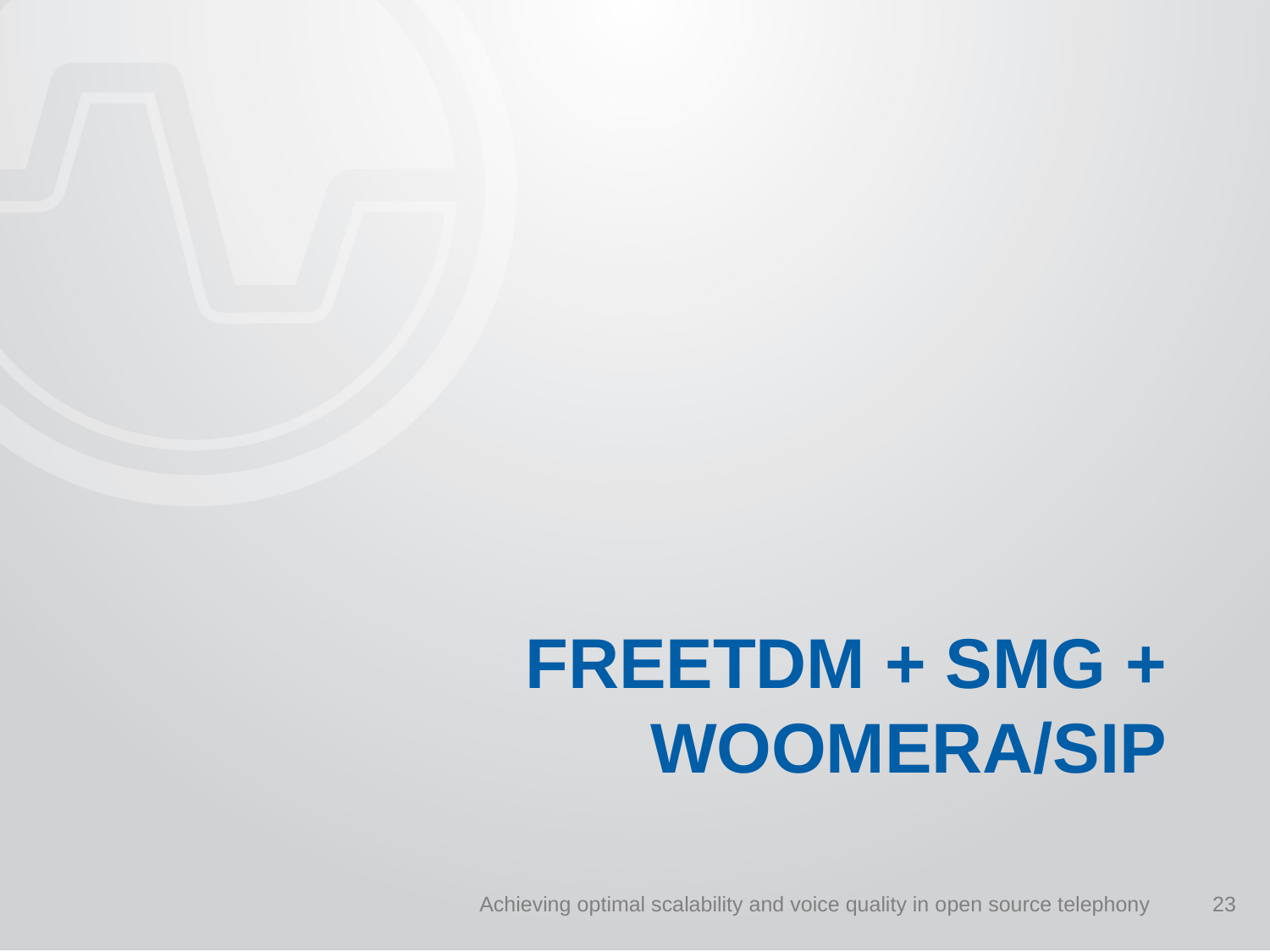

# FreeTDM + SMG + Woomera/SIP
Achieving optimal scalability and voice quality in open source telephony
23